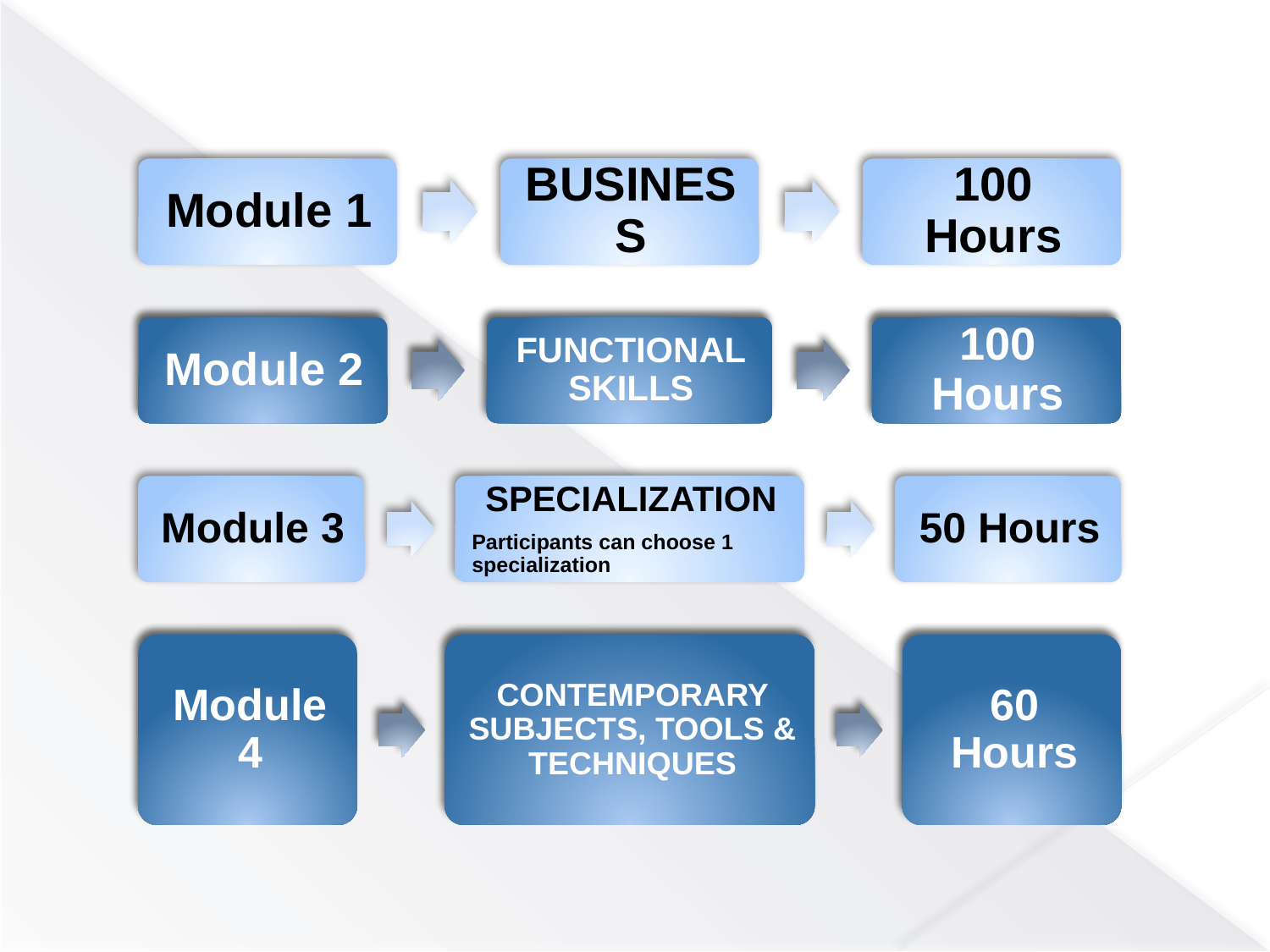

Module 1

BUSINESS

100 Hours
Module 2

FUNCTIONAL SKILLS

100 Hours
Module 3

SPECIALIZATION
Participants can choose 1 specialization

50 Hours
Module 4

CONTEMPORARY SUBJECTS, TOOLS & TECHNIQUES

60 Hours